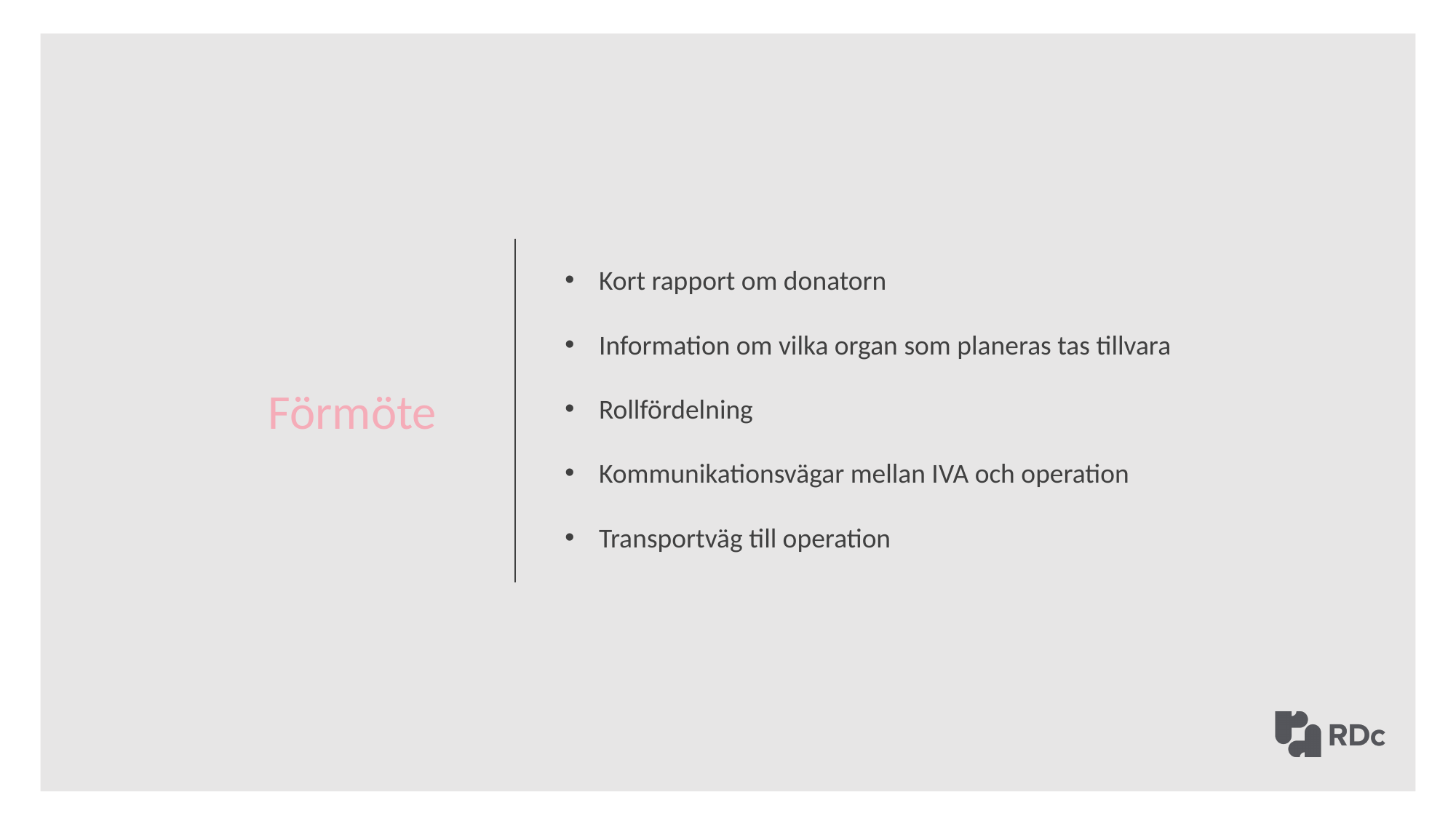

Förmöte

Kort rapport om donatorn
Information om vilka organ som planeras tas tillvara
Rollfördelning
Kommunikationsvägar mellan IVA och operation
Transportväg till operation